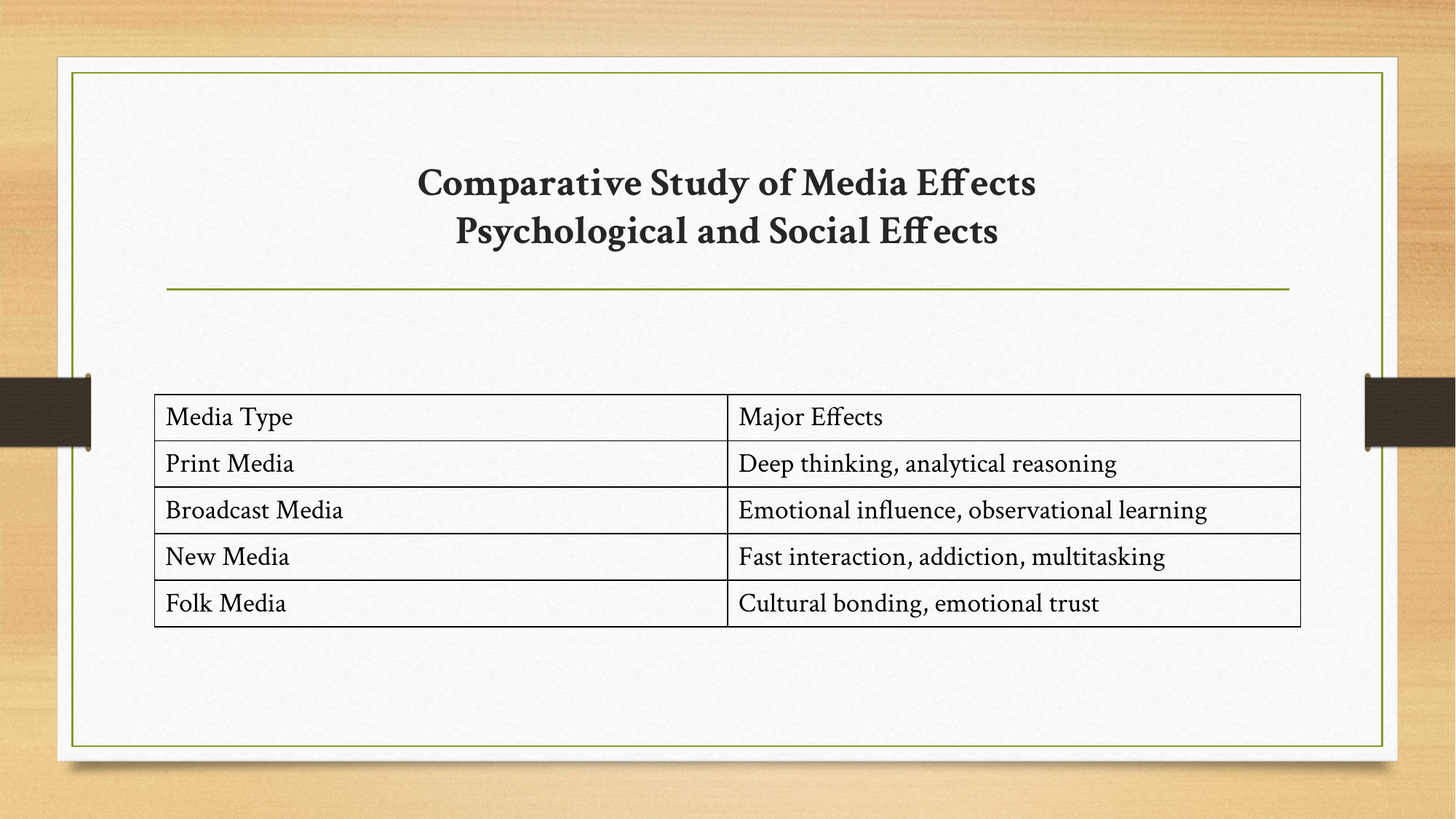

# Comparative Study of Media Effects Psychological and Social Effects
| Media Type | Major Effects |
| --- | --- |
| Print Media | Deep thinking, analytical reasoning |
| Broadcast Media | Emotional influence, observational learning |
| New Media | Fast interaction, addiction, multitasking |
| Folk Media | Cultural bonding, emotional trust |